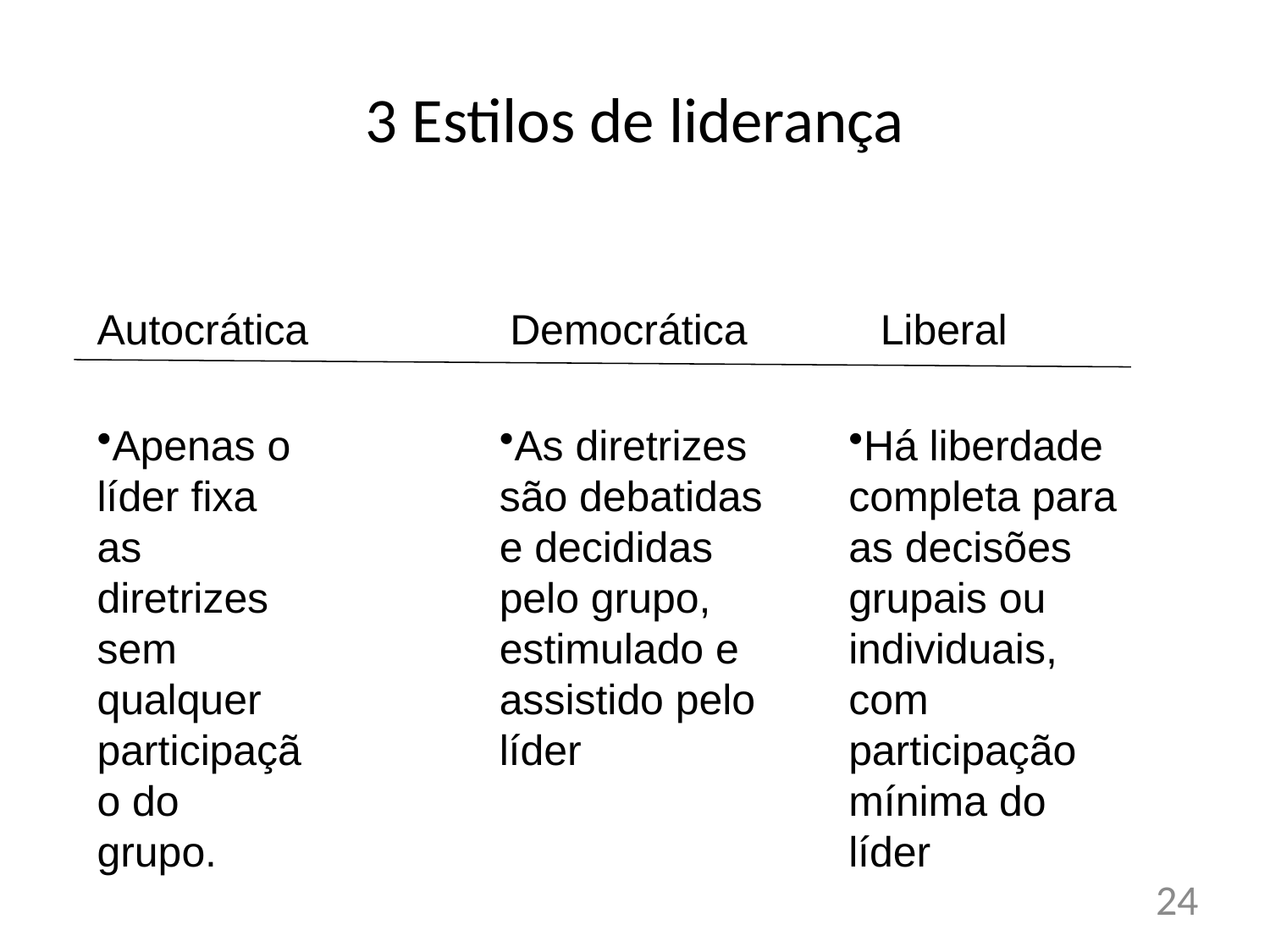

# 3 Estilos de liderança
Autocrática
Democrática
Liberal

Apenas o líder fixa as diretrizes sem qualquer participação do grupo.
As diretrizes são debatidas e decididas pelo grupo, estimulado e assistido pelo líder
Há liberdade completa para as decisões grupais ou individuais, com participação mínima do líder
24